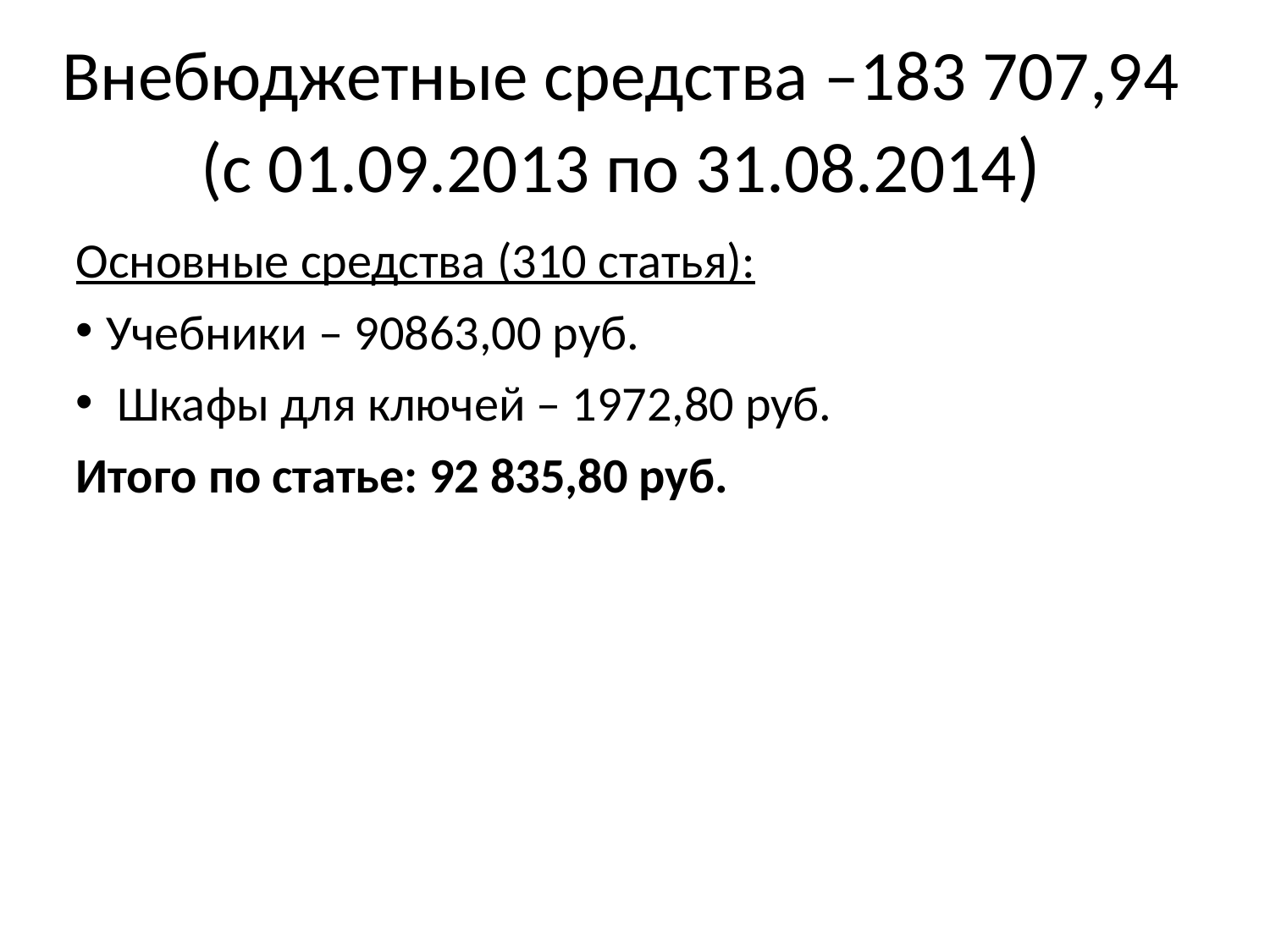

Внебюджетные средства –183 707,94 (с 01.09.2013 по 31.08.2014)
Основные средства (310 статья):
Учебники – 90863,00 руб.
 Шкафы для ключей – 1972,80 руб.
Итого по статье: 92 835,80 руб.